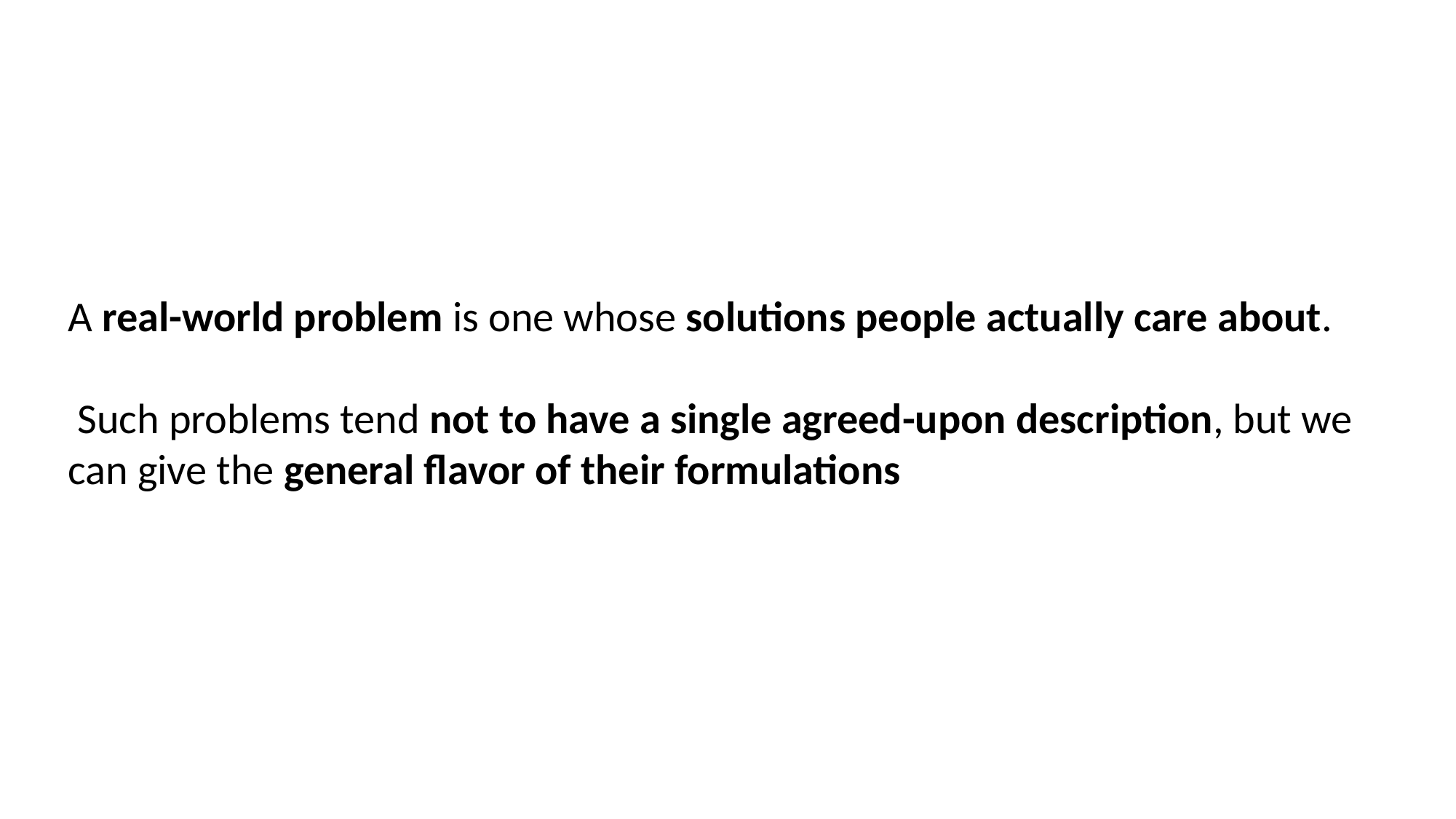

A real-world problem is one whose solutions people actually care about.

 Such problems tend not to have a single agreed-upon description, but we can give the general flavor of their formulations